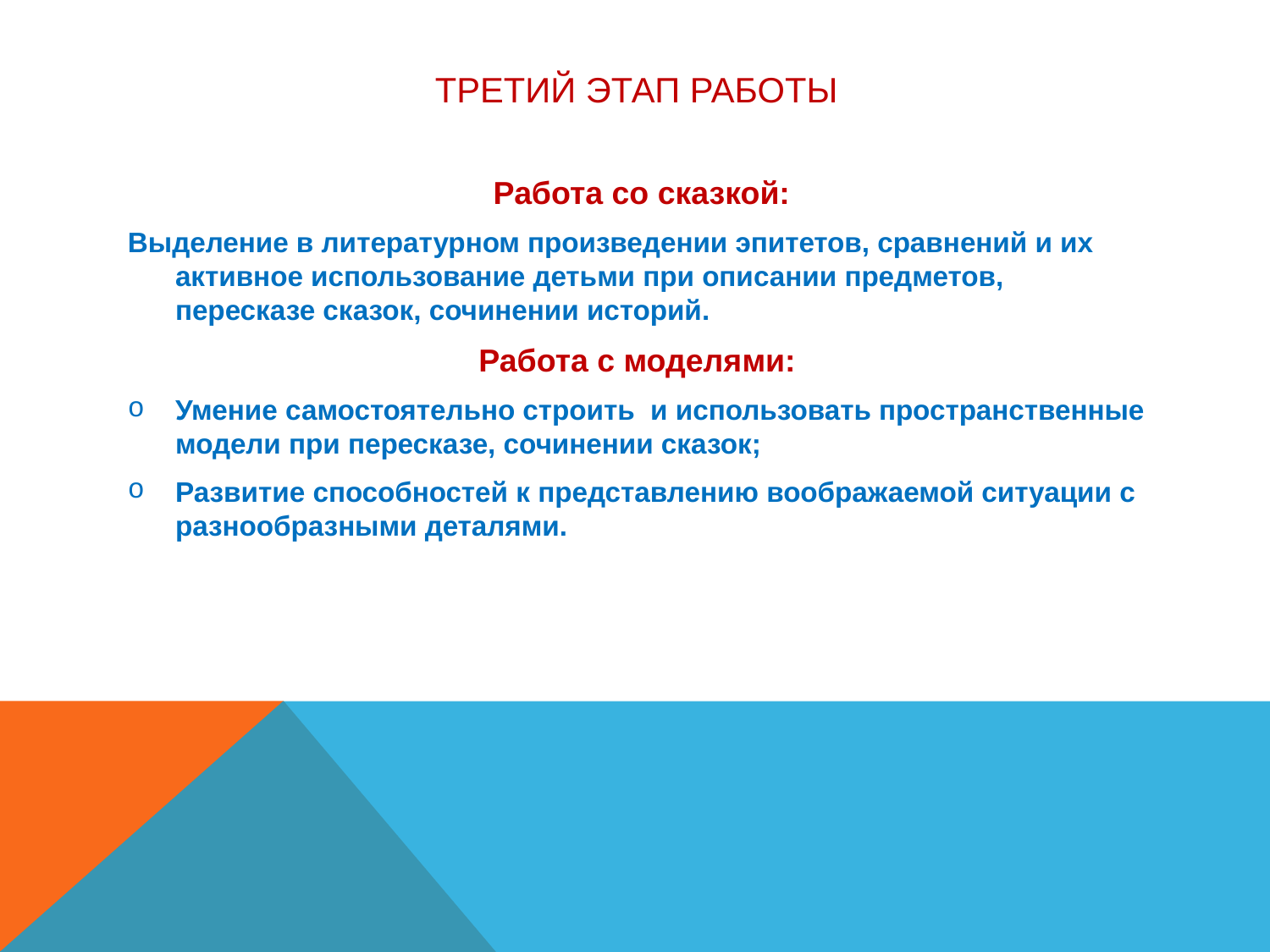

# Третий этап работы
 Работа со сказкой:
Выделение в литературном произведении эпитетов, сравнений и их активное использование детьми при описании предметов, пересказе сказок, сочинении историй.
Работа с моделями:
Умение самостоятельно строить  и использовать пространственные модели при пересказе, сочинении сказок;
Развитие способностей к представлению воображаемой ситуации с разнообразными деталями.